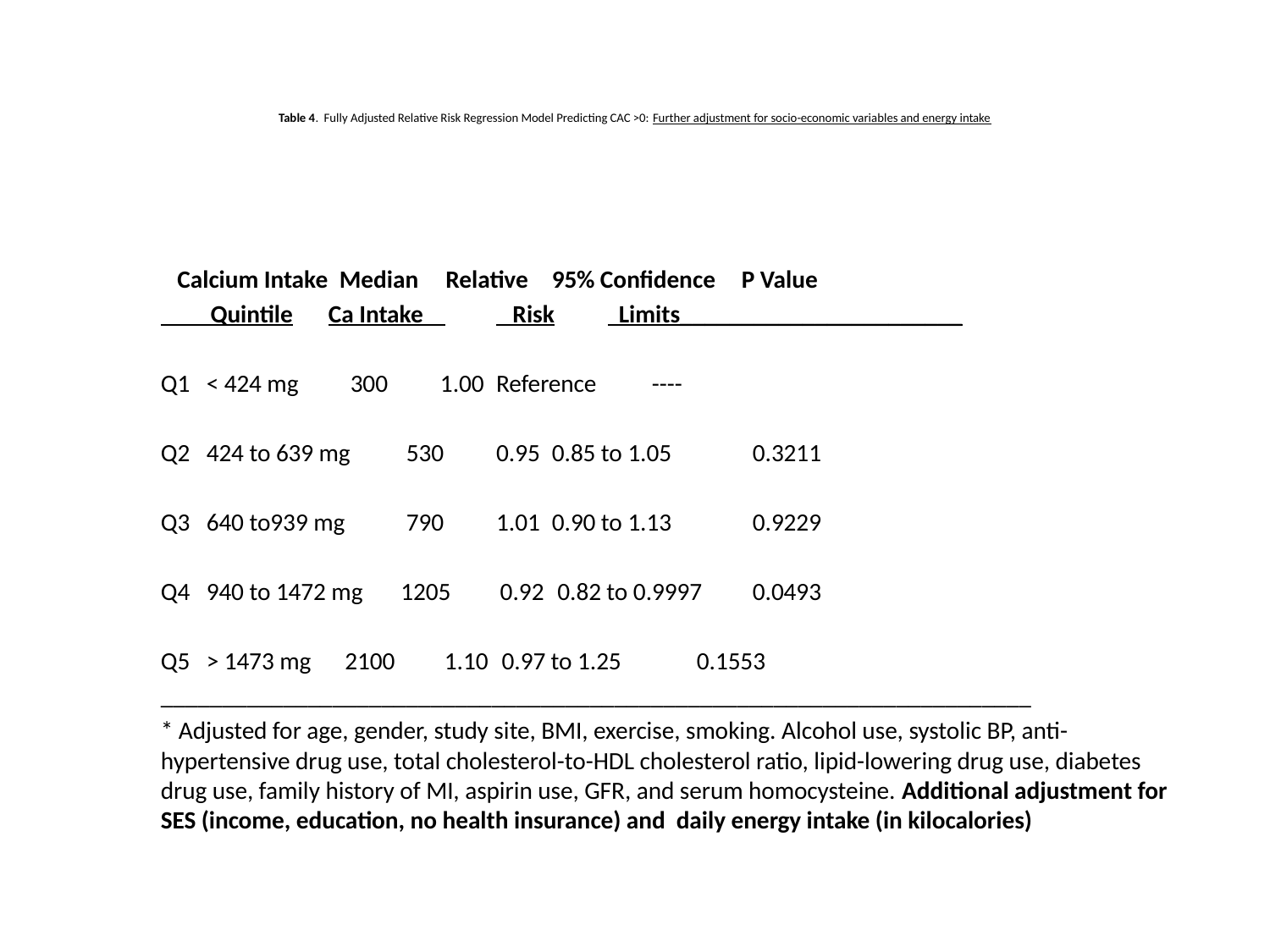

# Table 4.  Fully Adjusted Relative Risk Regression Model Predicting CAC >0: Further adjustment for socio-economic variables and energy intake

   Calcium Intake	  Median	 Relative 	95% Confidence	    P Value
         Quintile	Ca Intake    	   Risk	  Limits_______________________

Q1   < 424 mg	    300	1.00	Reference		        ----

Q2   424 to 639 mg	    530	0.95	0.85 to 1.05	      0.3211

Q3   640 to939 mg	    790	1.01	0.90 to 1.13	      0.9229

Q4   940 to 1472 mg 	   1205         0.92	 0.82 to 0.9997	      0.0493

Q5   > 1473 mg	   2100         1.10	 0.97 to 1.25	      0.1553
_______________________________________________________________________
* Adjusted for age, gender, study site, BMI, exercise, smoking. Alcohol use, systolic BP, anti-hypertensive drug use, total cholesterol-to-HDL cholesterol ratio, lipid-lowering drug use, diabetes drug use, family history of MI, aspirin use, GFR, and serum homocysteine. Additional adjustment for SES (income, education, no health insurance) and  daily energy intake (in kilocalories)